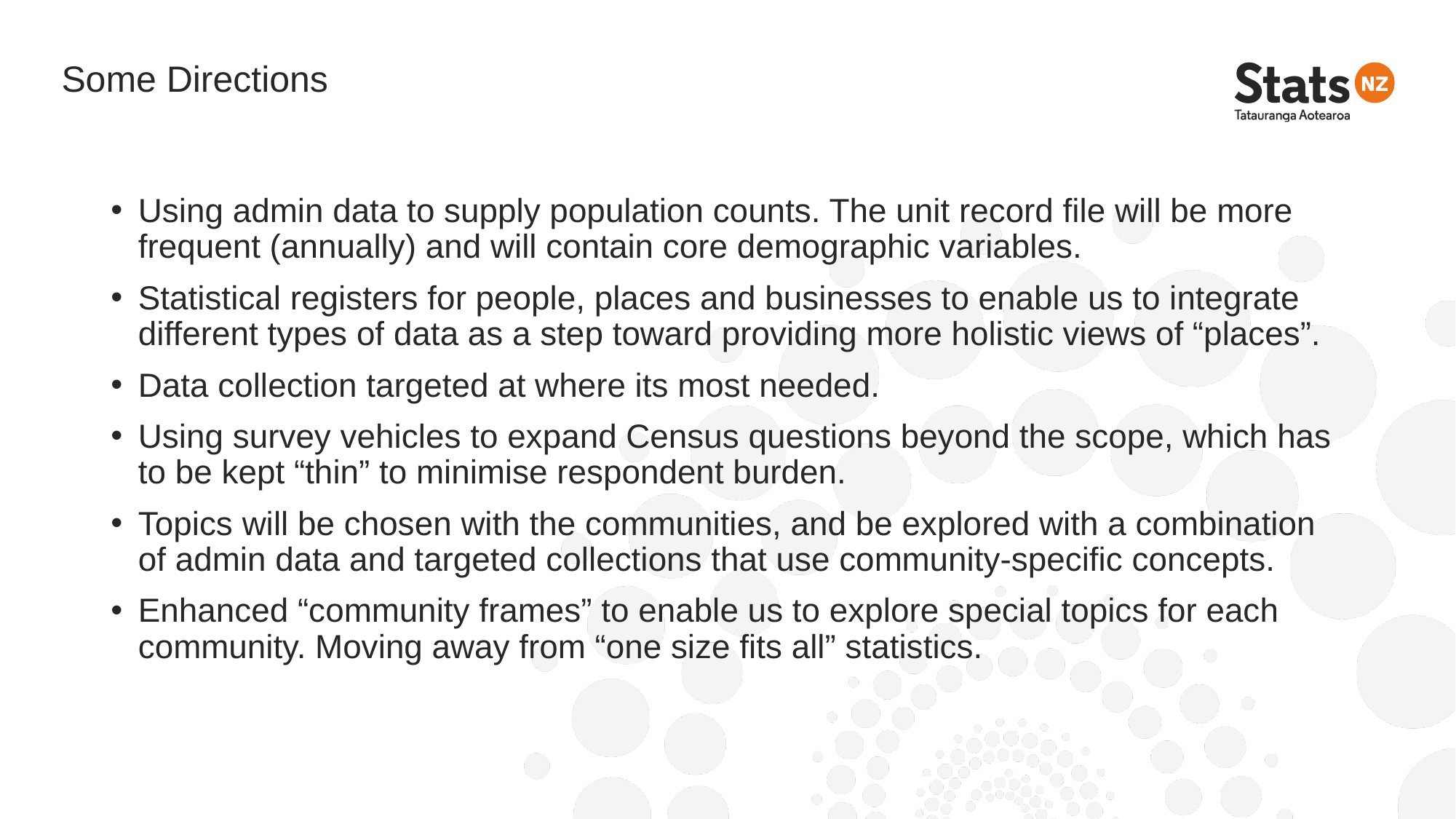

# Some Directions
Using admin data to supply population counts. The unit record file will be more frequent (annually) and will contain core demographic variables.
Statistical registers for people, places and businesses to enable us to integrate different types of data as a step toward providing more holistic views of “places”.
Data collection targeted at where its most needed.
Using survey vehicles to expand Census questions beyond the scope, which has to be kept “thin” to minimise respondent burden.
Topics will be chosen with the communities, and be explored with a combination of admin data and targeted collections that use community-specific concepts.
Enhanced “community frames” to enable us to explore special topics for each community. Moving away from “one size fits all” statistics.